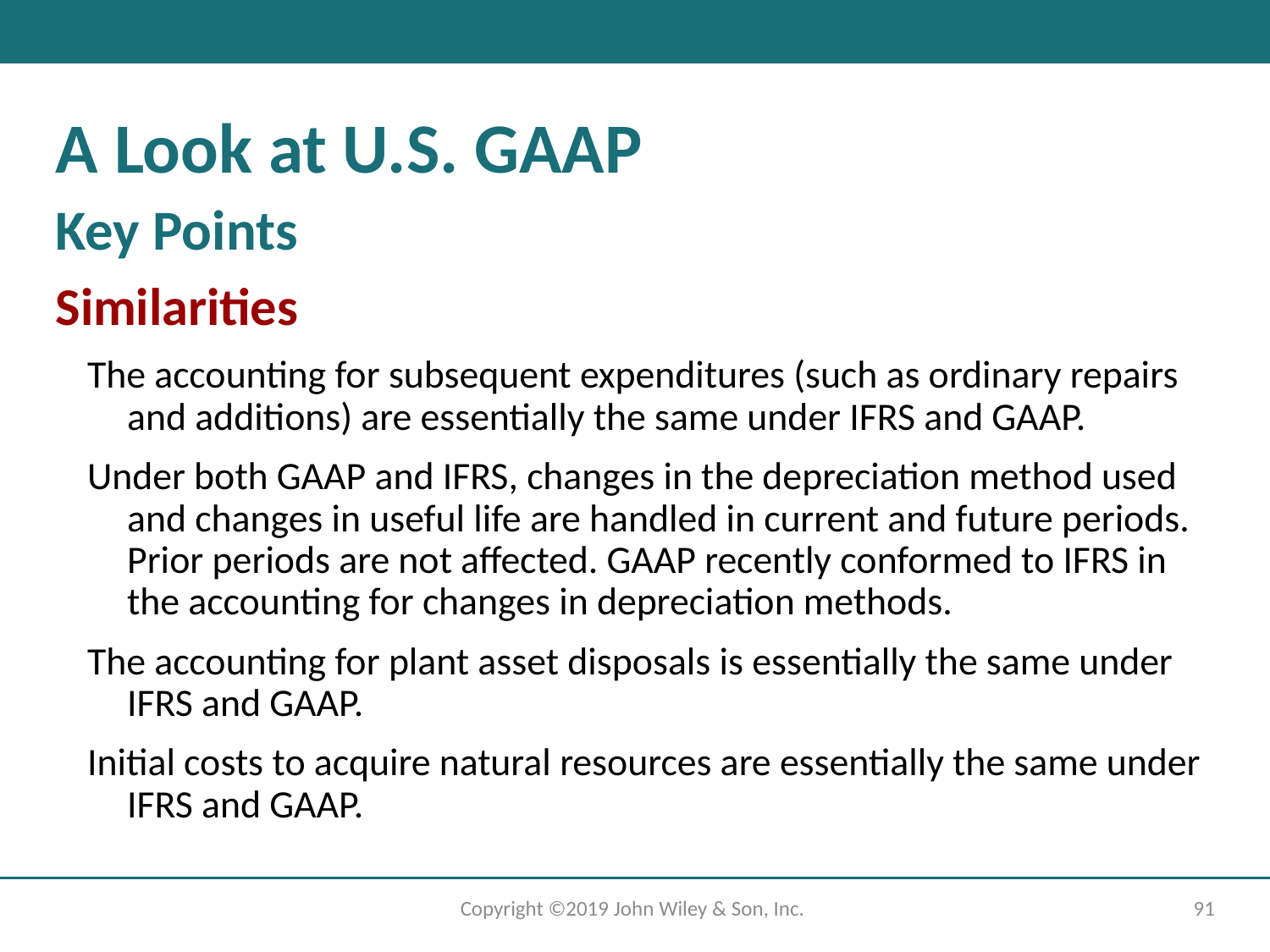

A Look at U.S. GAAP
Key Points
Similarities
The accounting for subsequent expenditures (such as ordinary repairs and additions) are essentially the same under IFRS and GAAP.
Under both GAAP and IFRS, changes in the depreciation method used and changes in useful life are handled in current and future periods. Prior periods are not affected. GAAP recently conformed to IFRS in the accounting for changes in depreciation methods.
The accounting for plant asset disposals is essentially the same under IFRS and GAAP.
Initial costs to acquire natural resources are essentially the same under IFRS and GAAP.

Copyright ©2019 John Wiley & Son, Inc.
91